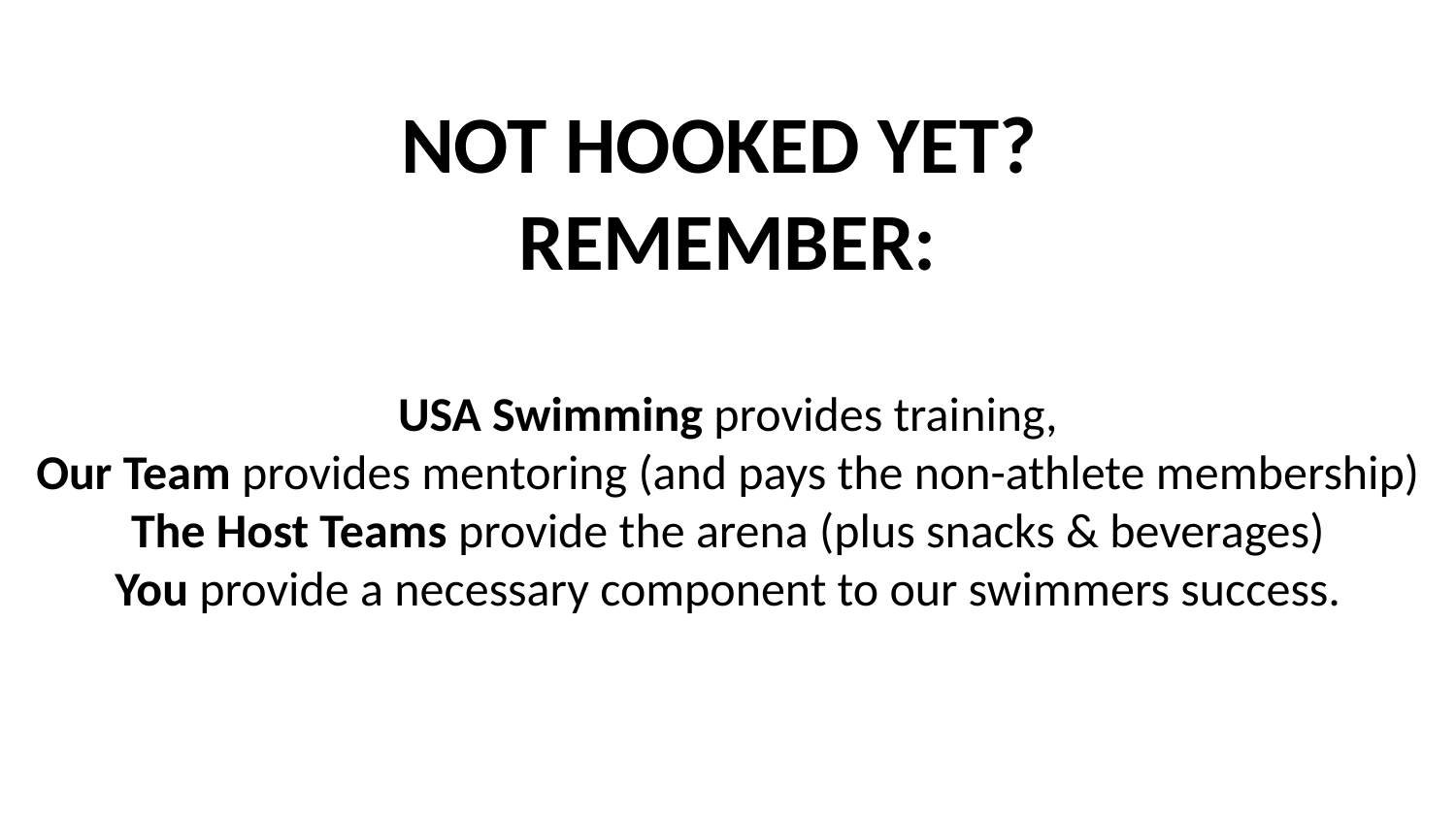

NOT HOOKED YET?  REMEMBER:
USA Swimming provides training,
Our Team provides mentoring (and pays the non-athlete membership)
The Host Teams provide the arena (plus snacks & beverages)
You provide a necessary component to our swimmers success.